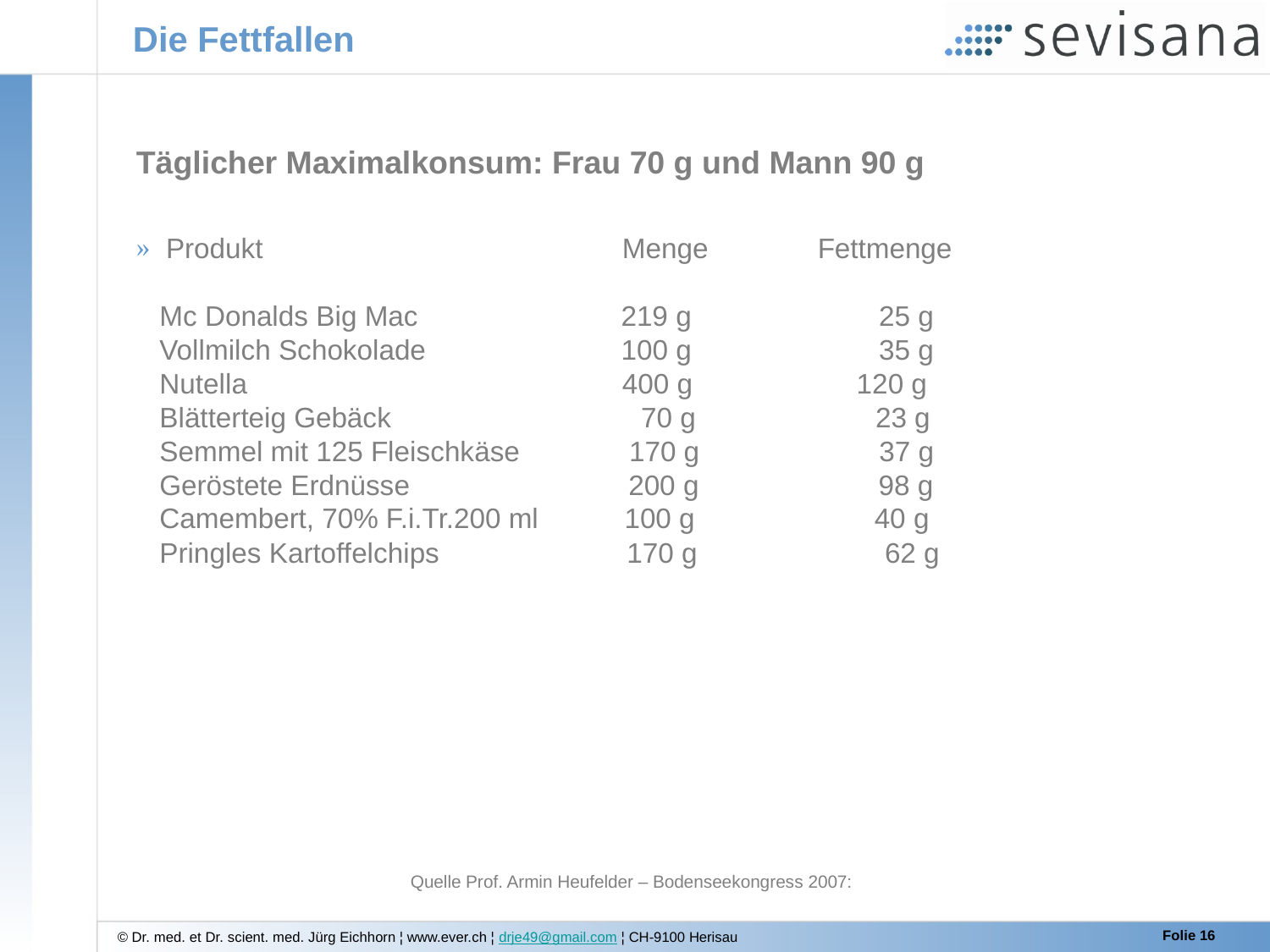

# Die Fettfallen
Täglicher Maximalkonsum: Frau 70 g und Mann 90 g
  Produkt                                              Menge              Fettmenge
   Mc Donalds Big Mac                          219 g                        25 g
   Vollmilch Schokolade                         100 g                        35 g
   Nutella                                                400 g                     120 g
   Blätterteig Gebäck                                70 g                       23 g
   Semmel mit 125 Fleischkäse              170 g                       37 g
   Geröstete Erdnüsse                            200 g                       98 g
   Camembert, 70% F.i.Tr.200 ml           100 g                       40 g
   Pringles Kartoffelchips                        170 g                        62 g
Quelle Prof. Armin Heufelder – Bodenseekongress 2007: